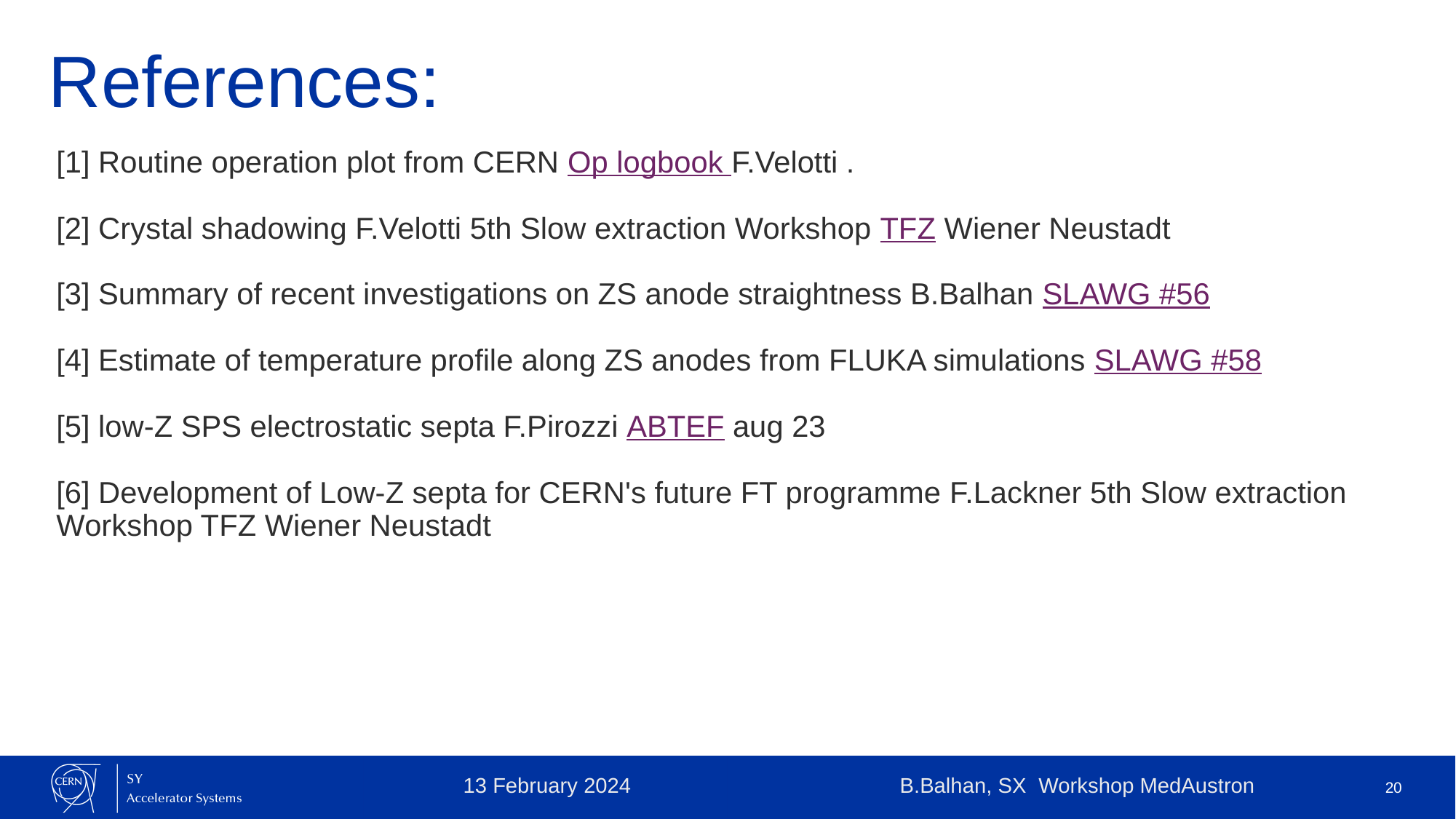

# References:
[1] Routine operation plot from CERN Op logbook F.Velotti .
[2] Crystal shadowing F.Velotti 5th Slow extraction Workshop TFZ Wiener Neustadt
[3] Summary of recent investigations on ZS anode straightness B.Balhan SLAWG #56
[4] Estimate of temperature profile along ZS anodes from FLUKA simulations SLAWG #58
[5] low-Z SPS electrostatic septa F.Pirozzi ABTEF aug 23
[6] Development of Low-Z septa for CERN's future FT programme F.Lackner 5th Slow extraction Workshop TFZ Wiener Neustadt

20
13 February 2024			B.Balhan, SX  Workshop MedAustron